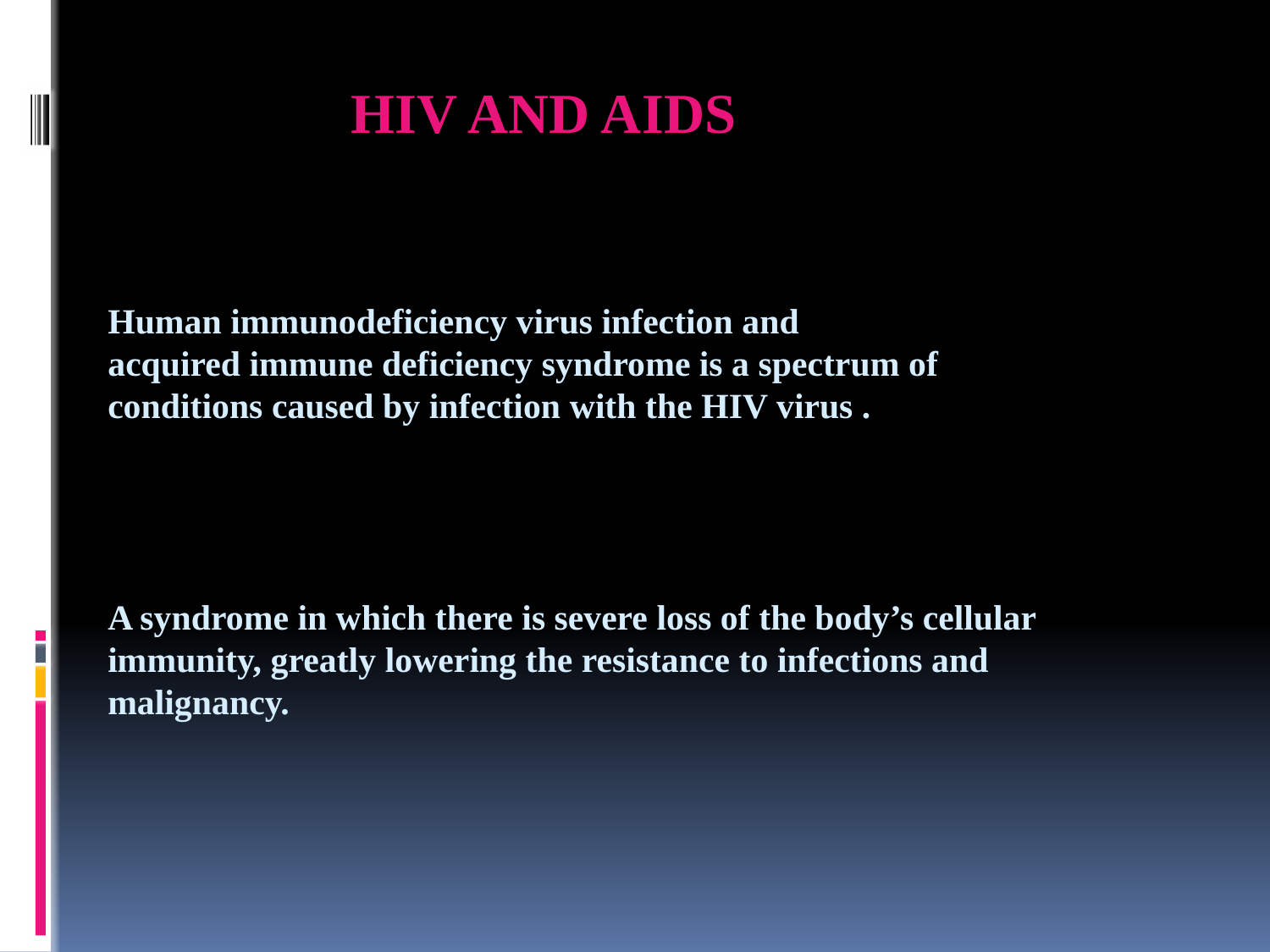

# HIV and AIDS Human immunodeficiency virus infection and acquired immune deficiency syndrome is a spectrum of conditions caused by infection with the HIV virus . A syndrome in which there is severe loss of the body’s cellular immunity, greatly lowering the resistance to infections and malignancy.